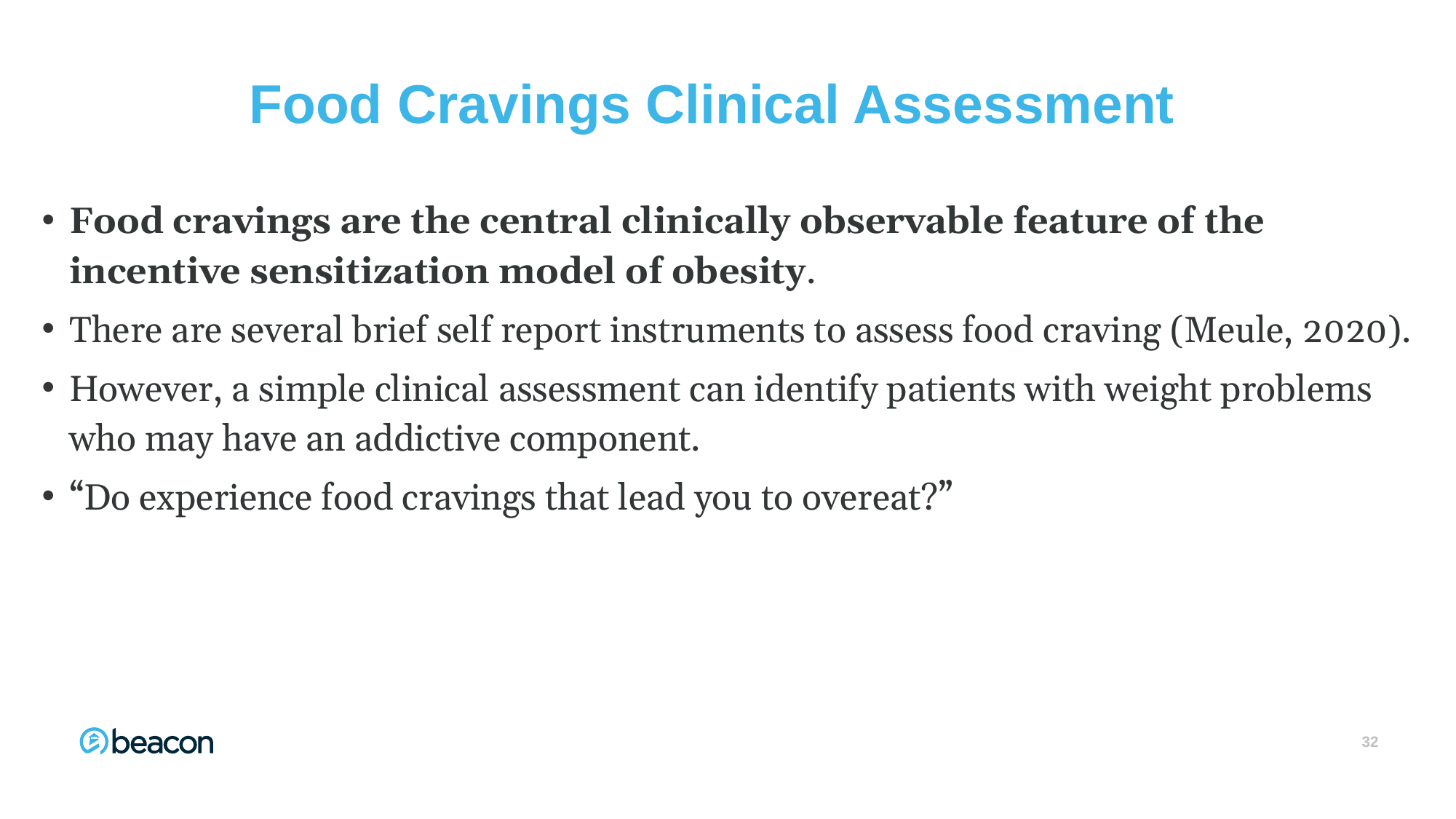

32
# Food Cravings Clinical Assessment
Food cravings are the central clinically observable feature of the incentive sensitization model of obesity.
There are several brief self report instruments to assess food craving (Meule, 2020).
However, a simple clinical assessment can identify patients with weight problems who may have an addictive component.
“Do experience food cravings that lead you to overeat?”